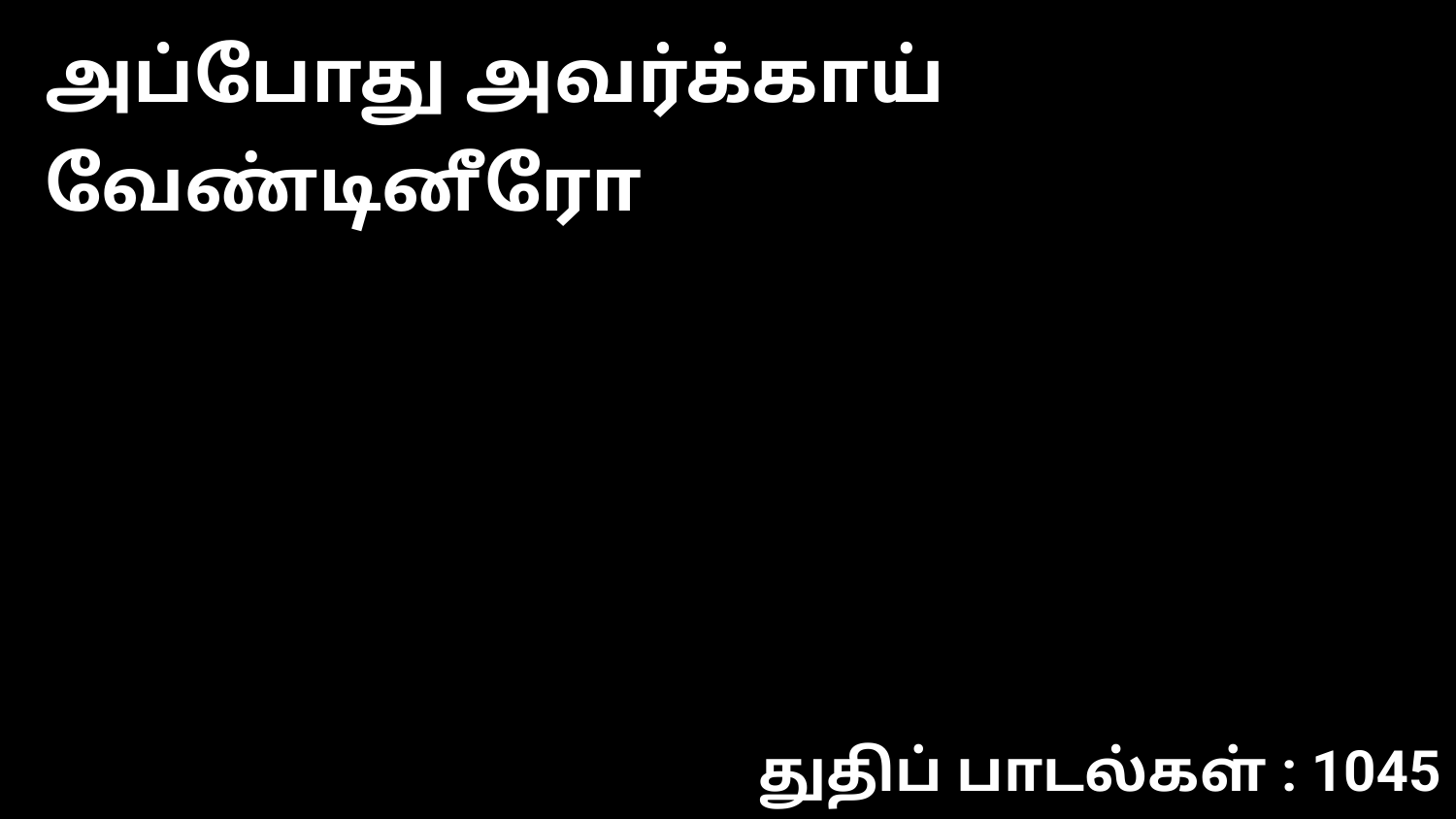

அப்போது அவர்க்காய் வேண்டினீரோ
துதிப் பாடல்கள் : 1045